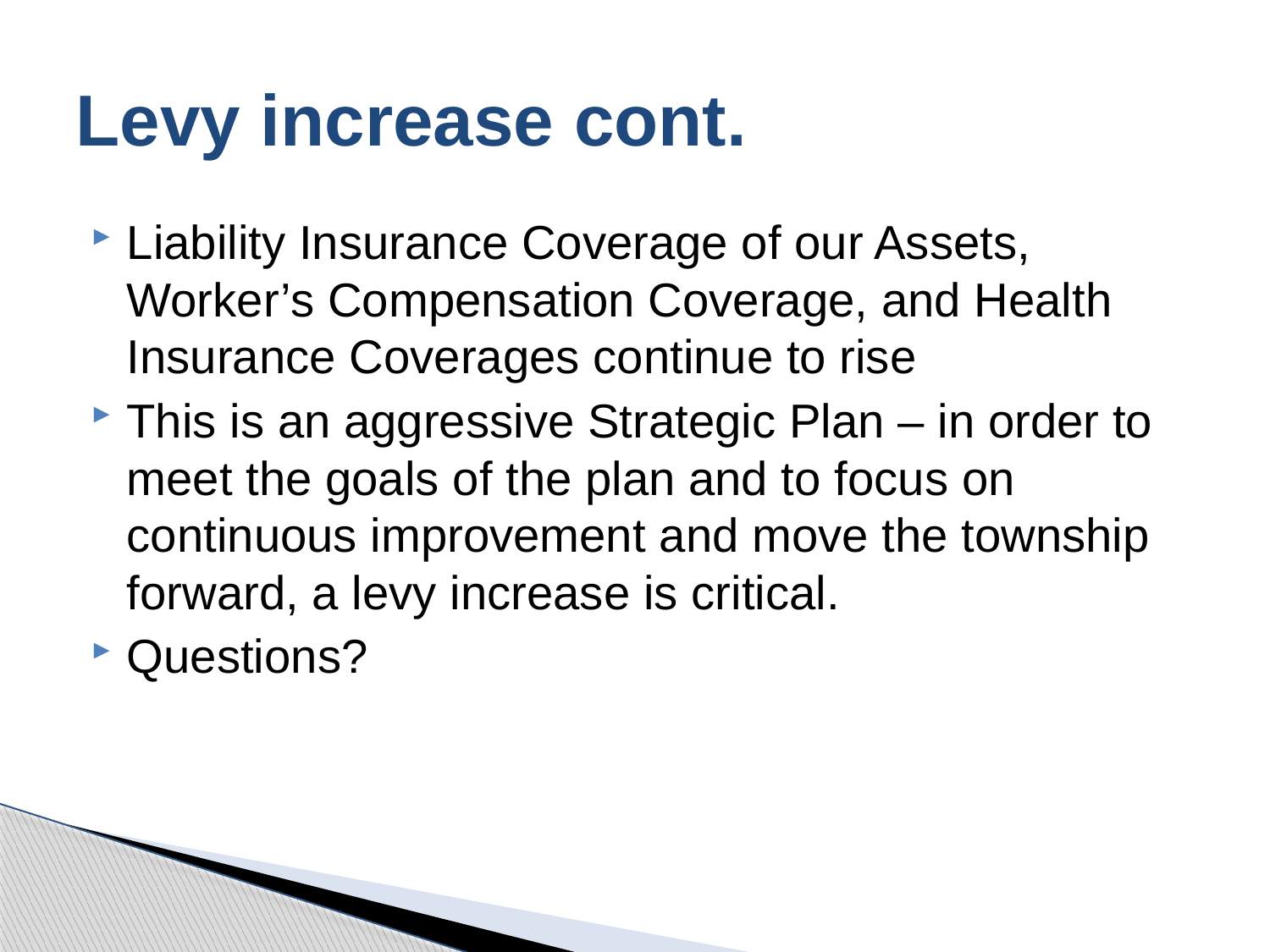

# Levy increase cont.
Liability Insurance Coverage of our Assets, Worker’s Compensation Coverage, and Health Insurance Coverages continue to rise
This is an aggressive Strategic Plan – in order to meet the goals of the plan and to focus on continuous improvement and move the township forward, a levy increase is critical.
Questions?